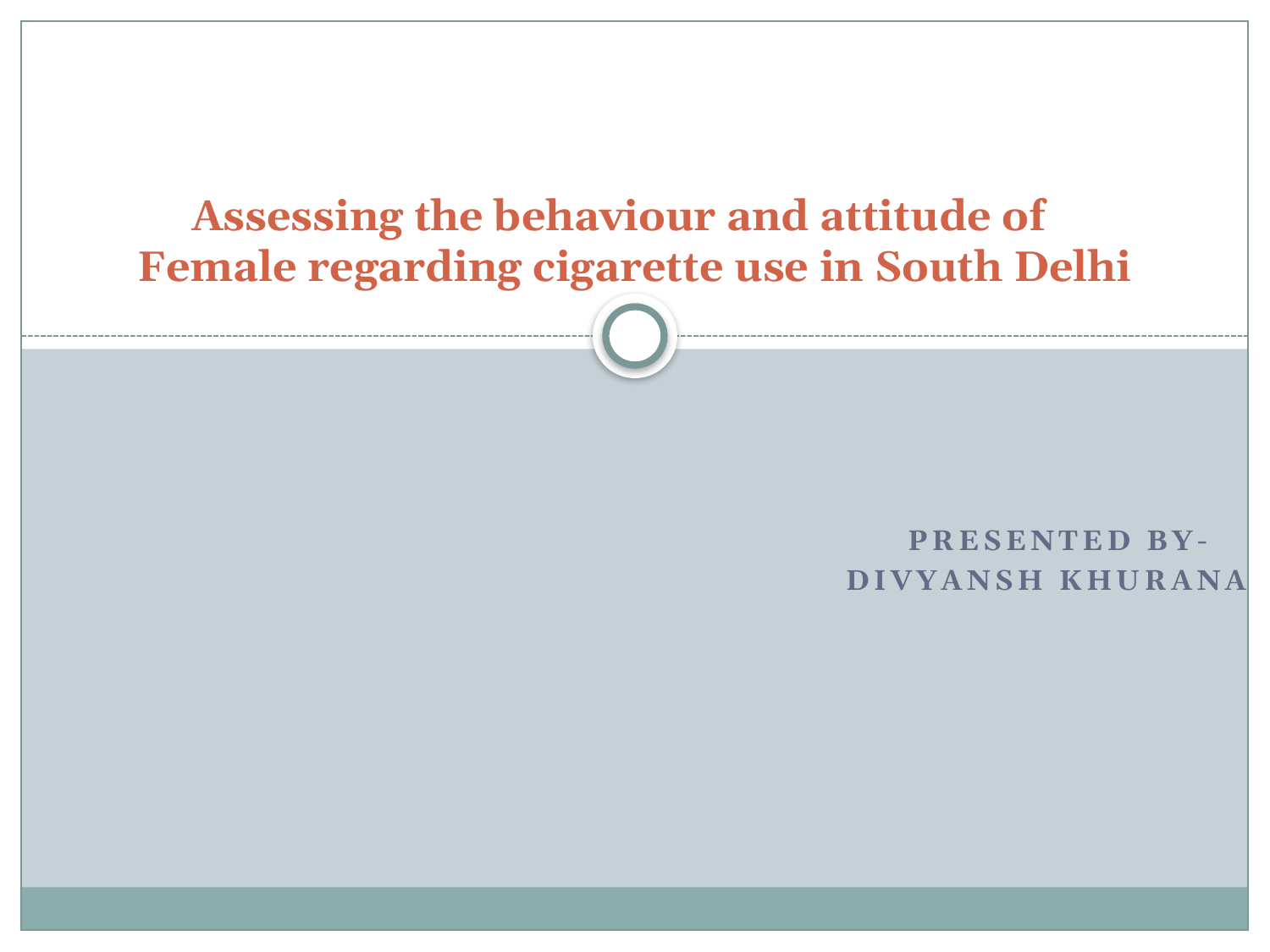

# Assessing the behaviour and attitude of    Female regarding cigarette use in South Delhi
                                      Presented by-
                                    Divyansh khurana